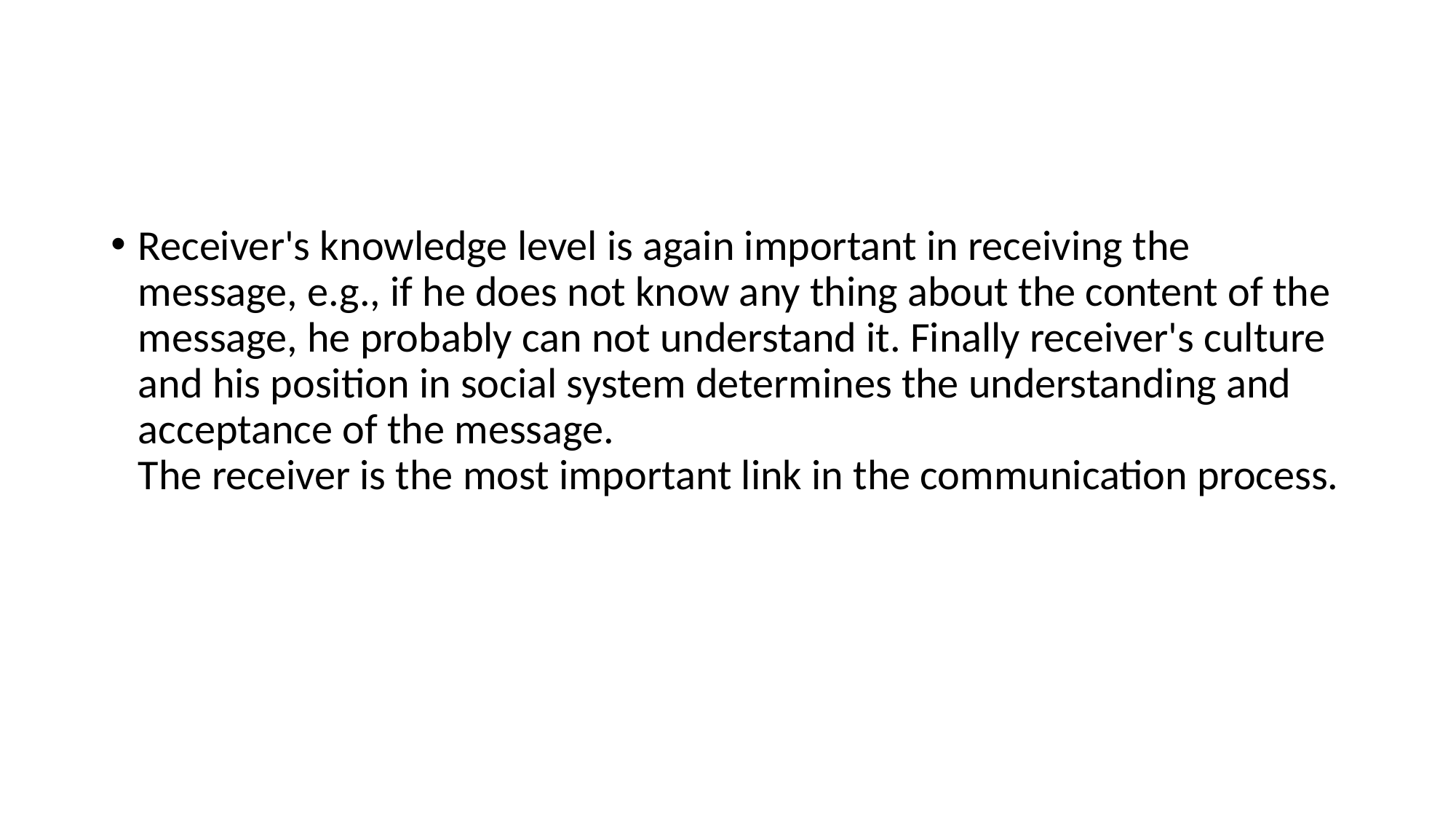

#
Receiver's knowledge level is again important in receiving the message, e.g., if he does not know any thing about the content of the message, he probably can not understand it. Finally receiver's culture and his position in social system determines the understanding and acceptance of the message.
The receiver is the most important link in the communication process.